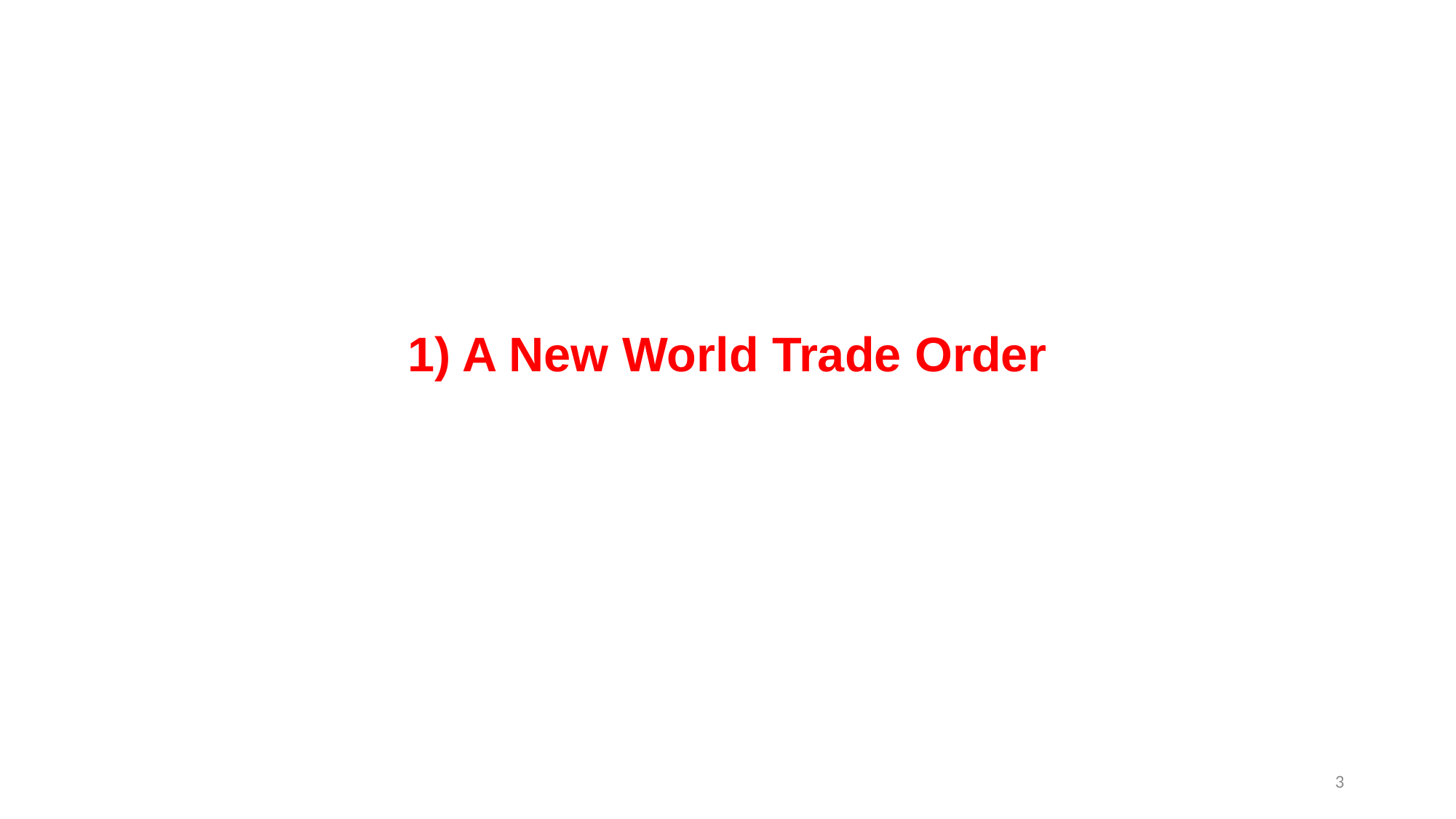

# 1) A New World Trade Order
3